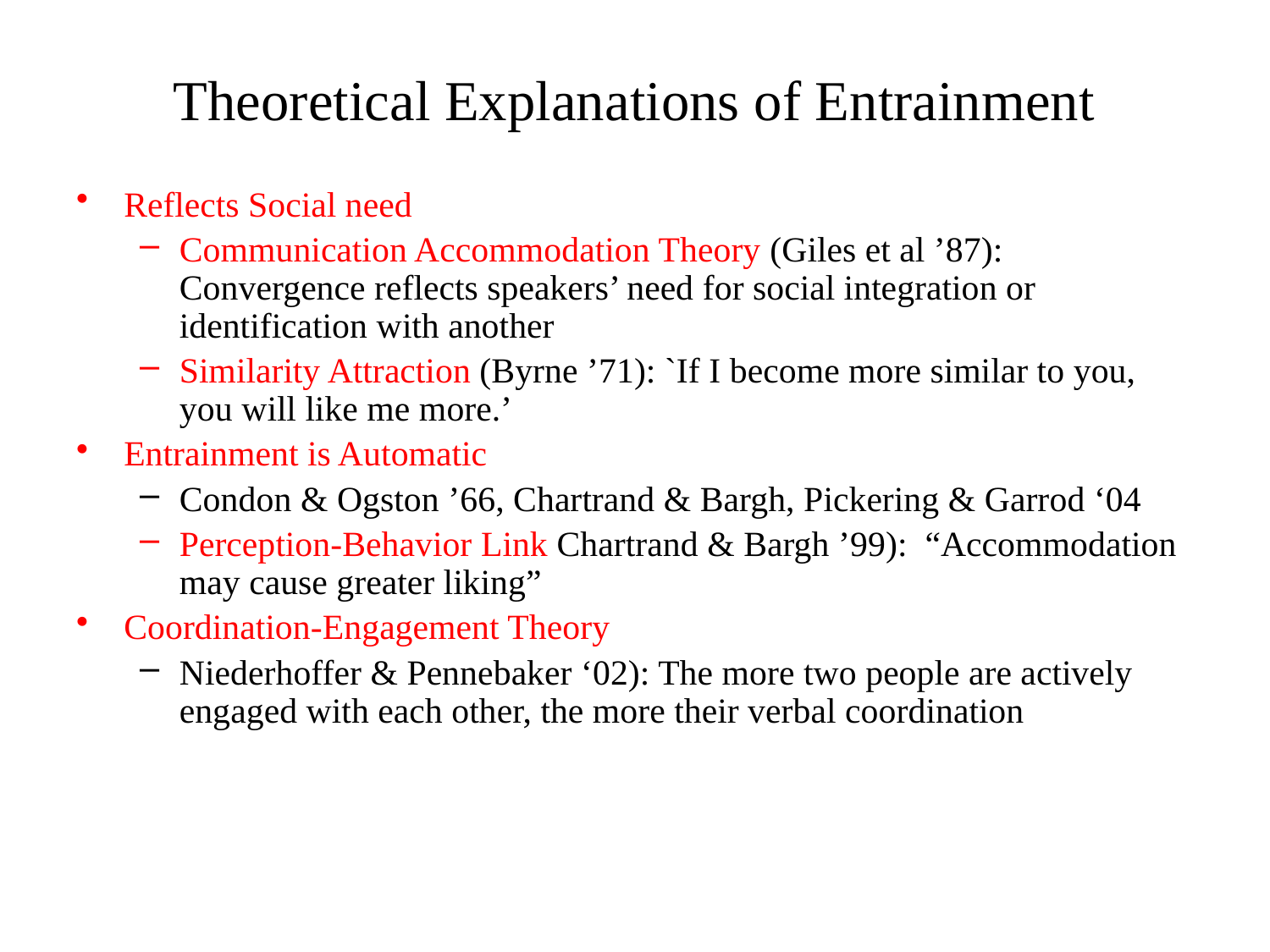

# Theoretical Explanations of Entrainment
Reflects Social need
Communication Accommodation Theory (Giles et al ’87): Convergence reflects speakers’ need for social integration or identification with another
Similarity Attraction (Byrne ’71): `If I become more similar to you, you will like me more.’
Entrainment is Automatic
Condon & Ogston ’66, Chartrand & Bargh, Pickering & Garrod ‘04
Perception-Behavior Link Chartrand & Bargh ’99):  “Accommodation may cause greater liking”
Coordination-Engagement Theory
Niederhoffer & Pennebaker ‘02): The more two people are actively engaged with each other, the more their verbal coordination